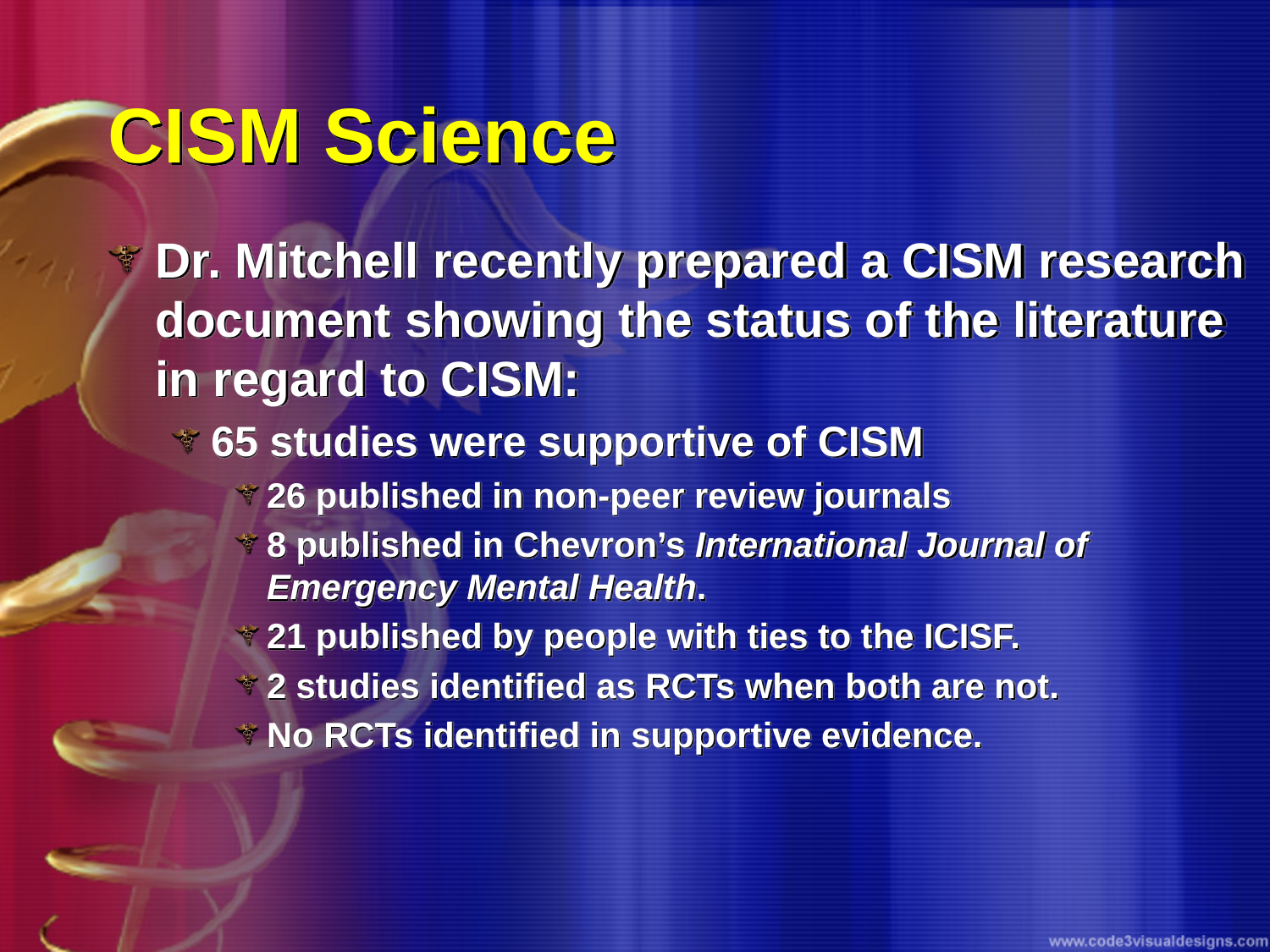

# CISM Science
Dr. Mitchell recently prepared a CISM research document showing the status of the literature in regard to CISM:
65 studies were supportive of CISM
26 published in non-peer review journals
8 published in Chevron’s International Journal of Emergency Mental Health.
21 published by people with ties to the ICISF.
2 studies identified as RCTs when both are not.
No RCTs identified in supportive evidence.